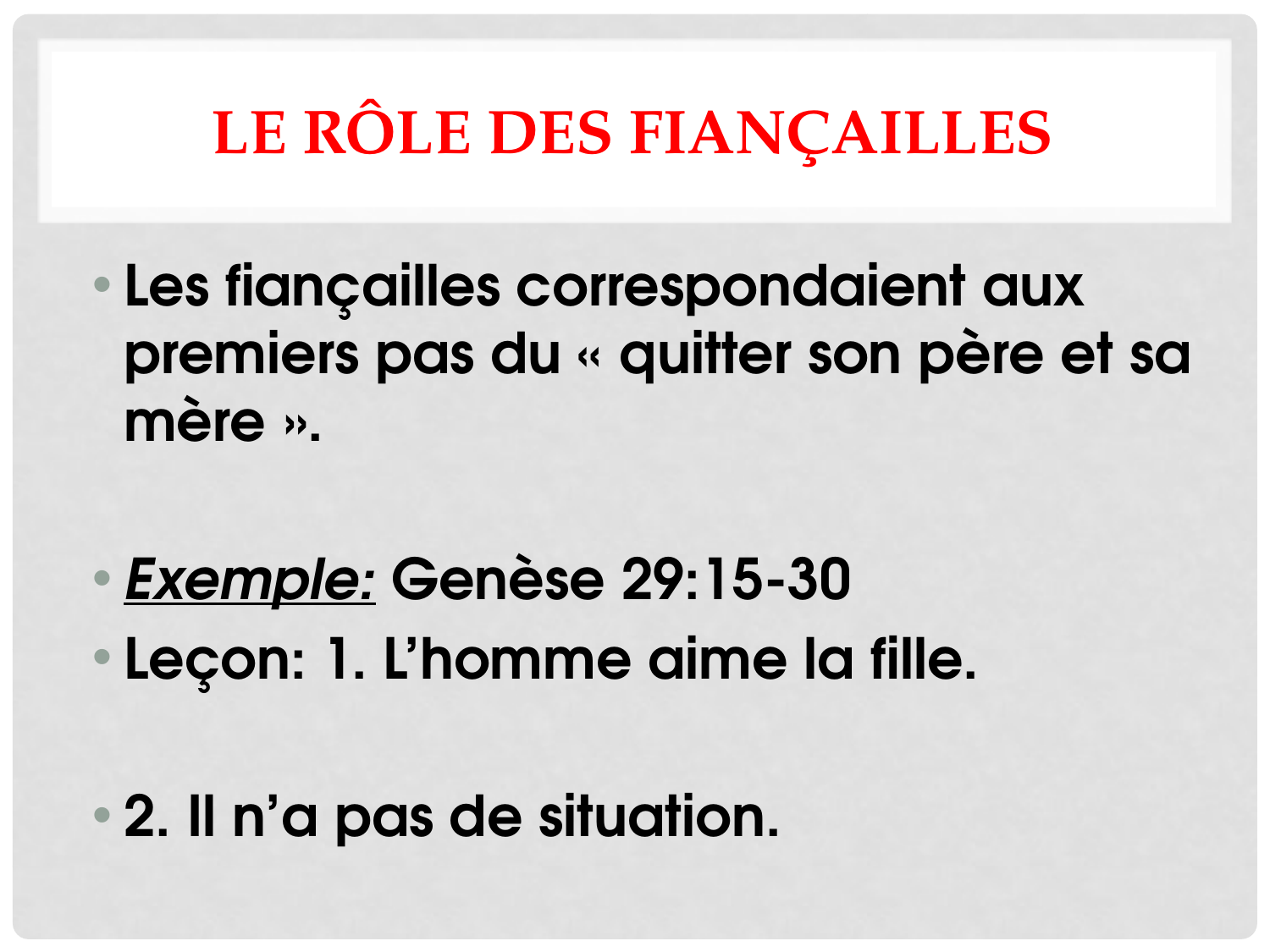

# Le rôle des fiançailles
Les fiançailles correspondaient aux premiers pas du « quitter son père et sa mère ».

Exemple: Genèse 29:15-30
Leçon: 1. L’homme aime la fille.

2. Il n’a pas de situation.